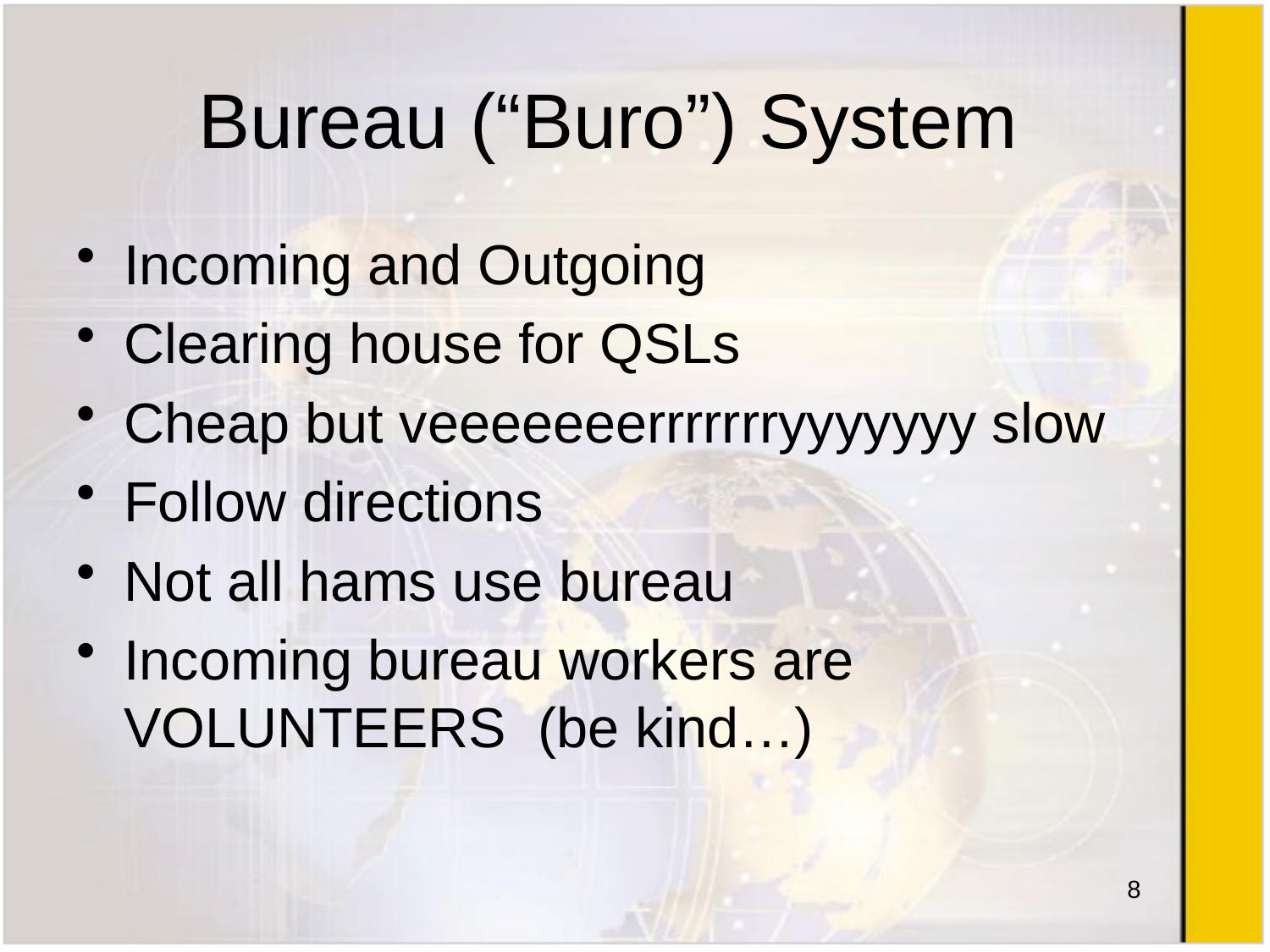

# Bureau (“Buro”) System
Incoming and Outgoing
Clearing house for QSLs
Cheap but veeeeeeerrrrrrryyyyyyy slow
Follow directions
Not all hams use bureau
Incoming bureau workers are VOLUNTEERS  (be kind…)

8